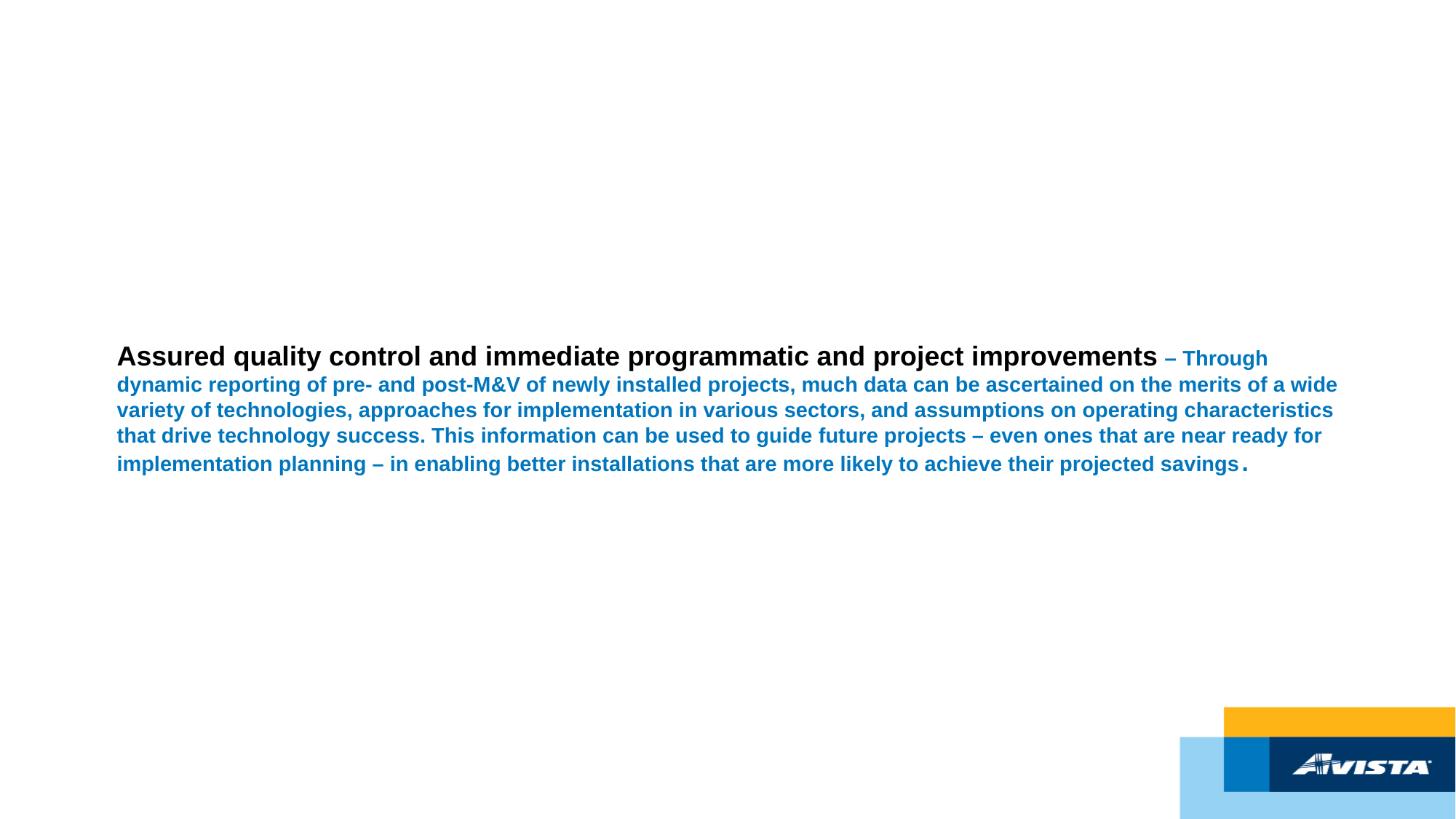

# Assured quality control and immediate programmatic and project improvements – Through dynamic reporting of pre- and post-M&V of newly installed projects, much data can be ascertained on the merits of a wide variety of technologies, approaches for implementation in various sectors, and assumptions on operating characteristics that drive technology success. This information can be used to guide future projects – even ones that are near ready for implementation planning – in enabling better installations that are more likely to achieve their projected savings.